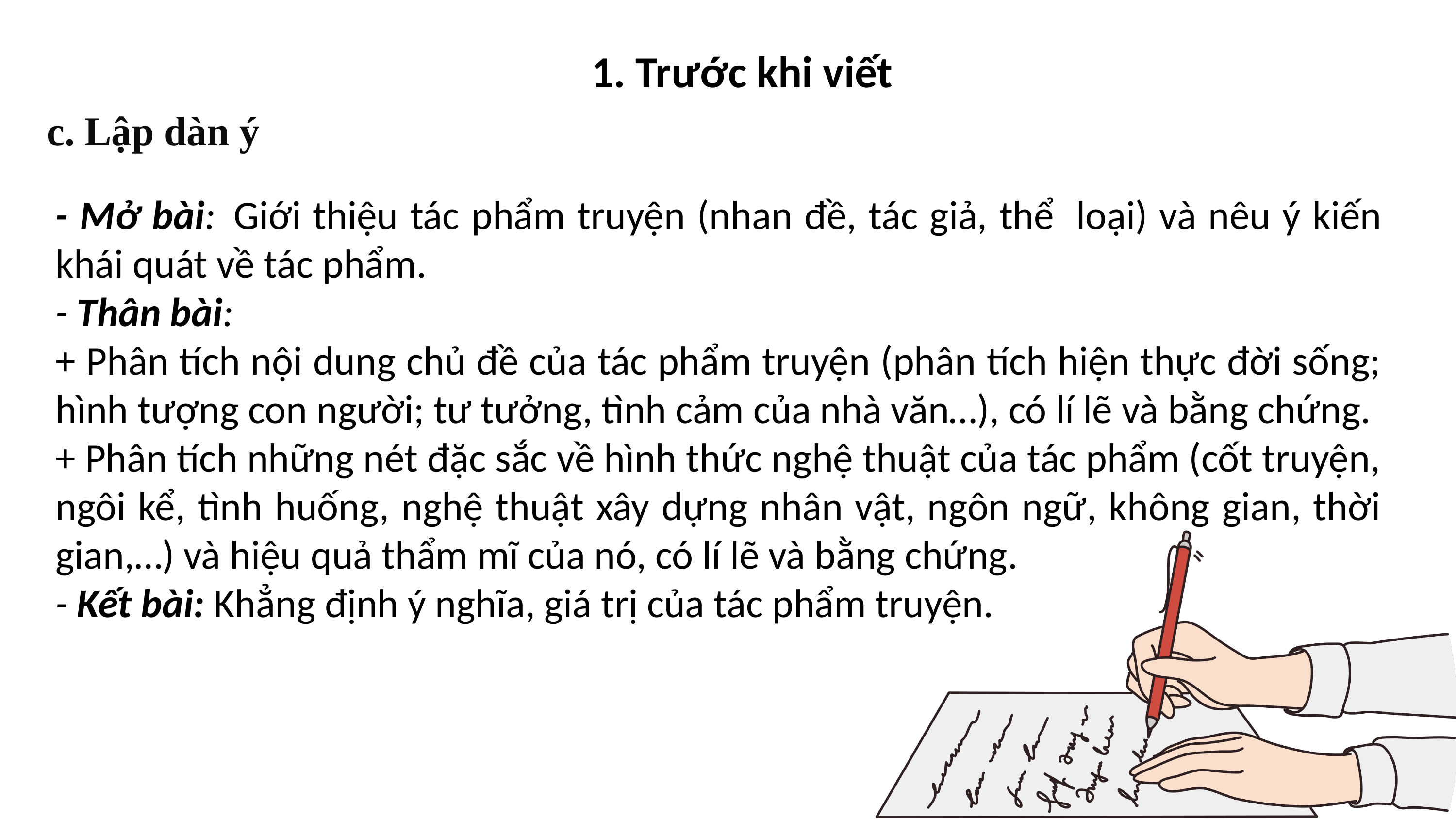

1. Trước khi viết
c. Lập dàn ý
- Mở bài:  Giới thiệu tác phẩm truyện (nhan đề, tác giả, thể  loại) và nêu ý kiến khái quát về tác phẩm.
- Thân bài:
+ Phân tích nội dung chủ đề của tác phẩm truyện (phân tích hiện thực đời sống; hình tượng con người; tư tưởng, tình cảm của nhà văn…), có lí lẽ và bằng chứng.
+ Phân tích những nét đặc sắc về hình thức nghệ thuật của tác phẩm (cốt truyện, ngôi kể, tình huống, nghệ thuật xây dựng nhân vật, ngôn ngữ, không gian, thời gian,…) và hiệu quả thẩm mĩ của nó, có lí lẽ và bằng chứng.
- Kết bài: Khẳng định ý nghĩa, giá trị của tác phẩm truyện.